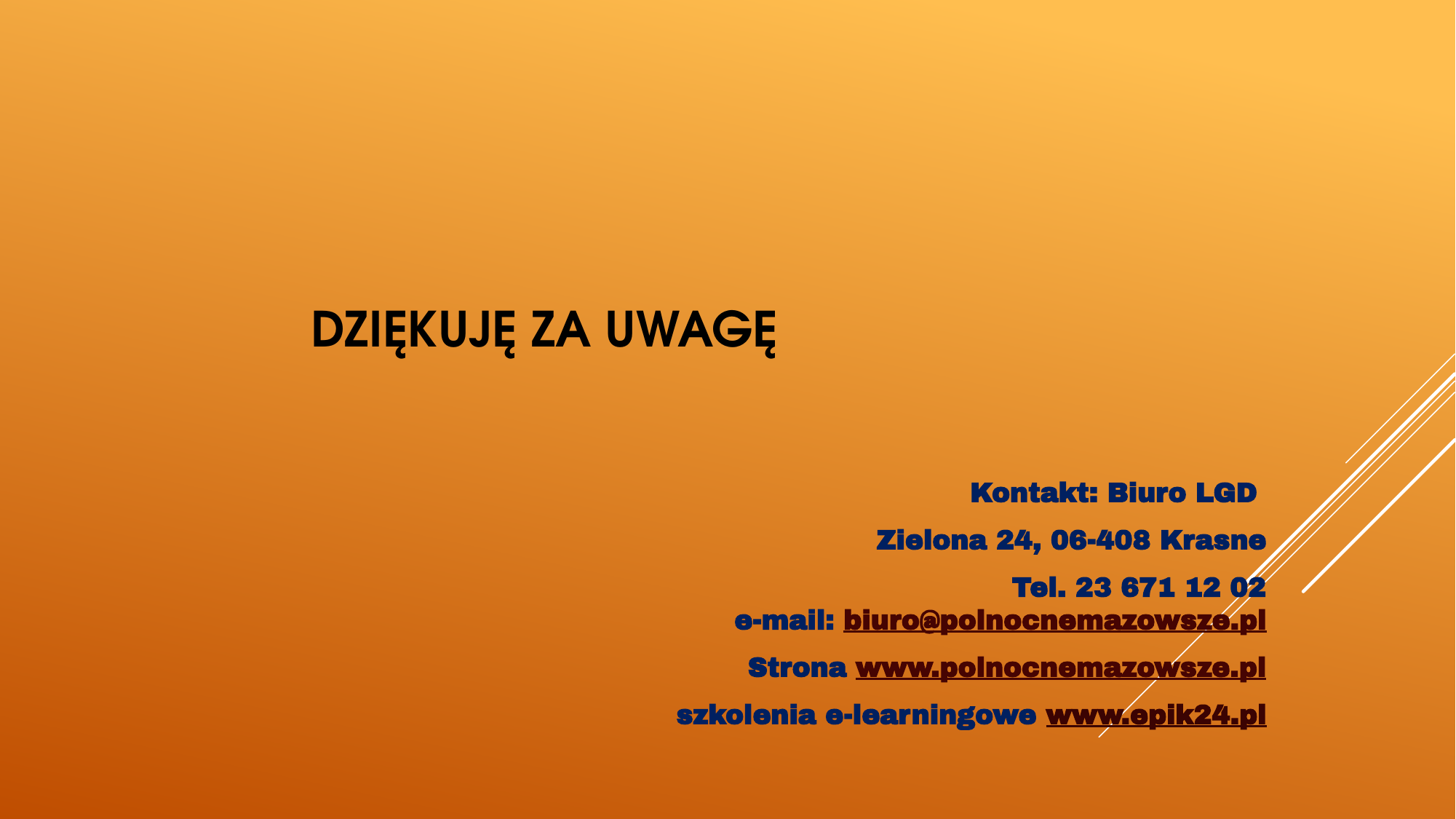

# DZIĘKUJĘ ZA UWAGĘ
Kontakt: Biuro LGD
Zielona 24, 06-408 Krasne
Tel. 23 671 12 02
e-mail: biuro@polnocnemazowsze.pl
Strona www.polnocnemazowsze.pl
szkolenia e-learningowe www.epik24.pl